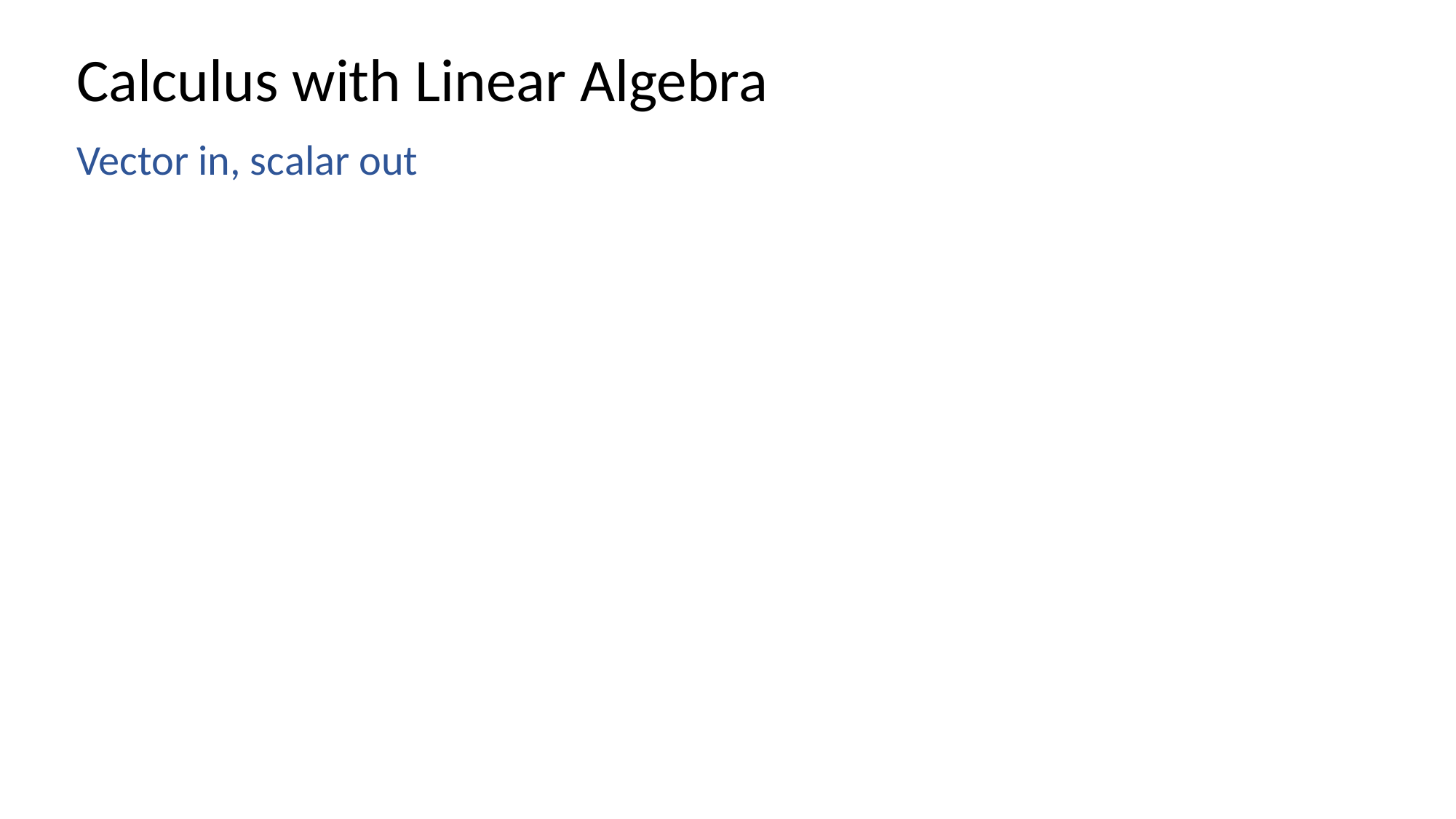

# Calculus with Linear Algebra
Vector in, scalar out